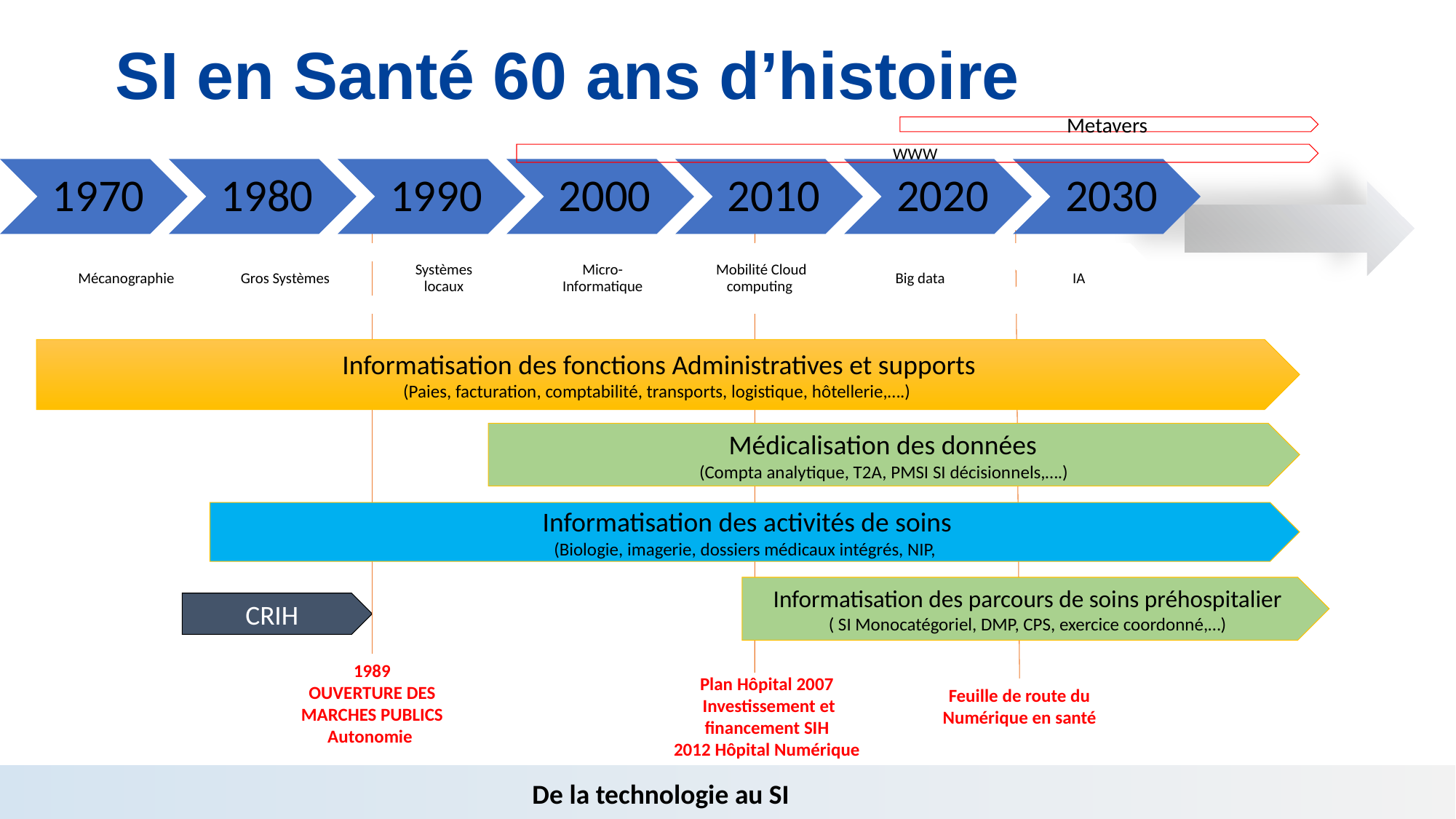

# SI en Santé 60 ans d’histoire
Metavers
1970
1980
1990
2000
2010
2020
2030
WWW

Mécanographie
Gros Systèmes
Systèmes locaux
Micro-Informatique
Mobilité Cloud computing
Big data
IA
Informatisation des fonctions Administratives et supports
(Paies, facturation, comptabilité, transports, logistique, hôtellerie,….)
Médicalisation des données
(Compta analytique, T2A, PMSI SI décisionnels,….)
Informatisation des activités de soins
(Biologie, imagerie, dossiers médicaux intégrés, NIP,
Informatisation des parcours de soins préhospitalier
( SI Monocatégoriel, DMP, CPS, exercice coordonné,…)
CRIH
1989
OUVERTURE DES MARCHES PUBLICS Autonomie
Plan Hôpital 2007
 Investissement et financement SIH
2012 Hôpital Numérique
Feuille de route du Numérique en santé

De la technologie au SI